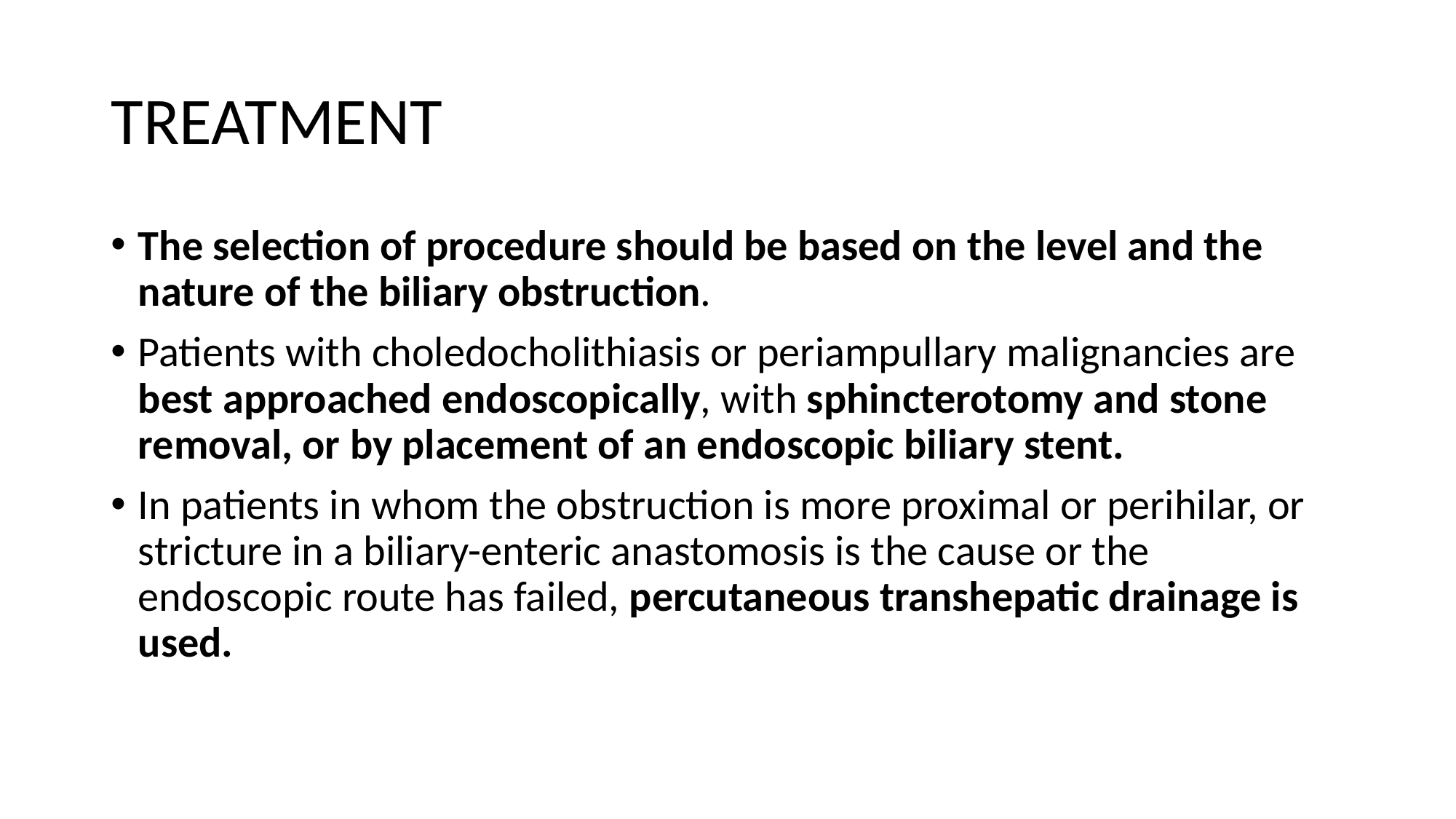

# TREATMENT
The selection of procedure should be based on the level and the nature of the biliary obstruction.
Patients with choledocholithiasis or periampullary malignancies are best approached endoscopically, with sphincterotomy and stone removal, or by placement of an endoscopic biliary stent.
In patients in whom the obstruction is more proximal or perihilar, or stricture in a biliary-enteric anastomosis is the cause or the endoscopic route has failed, percutaneous transhepatic drainage is used.